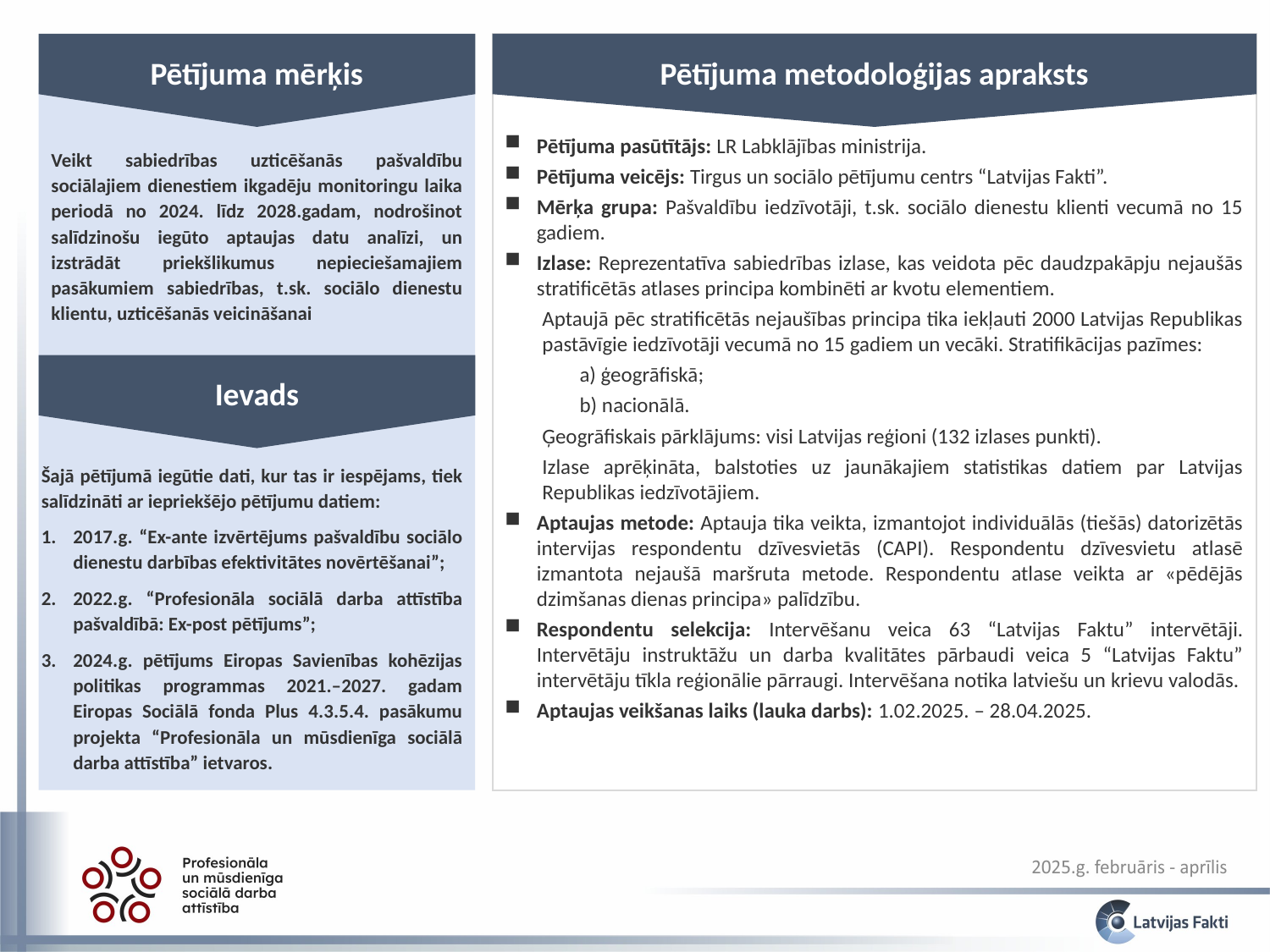

Pētījuma metodoloģijas apraksts
Pētījuma mērķis

Veikt sabiedrības uzticēšanās pašvaldību sociālajiem dienestiem ikgadēju monitoringu laika periodā no 2024. līdz 2028.gadam, nodrošinot salīdzinošu iegūto aptaujas datu analīzi, un izstrādāt priekšlikumus nepieciešamajiem pasākumiem sabiedrības, t.sk. sociālo dienestu klientu, uzticēšanās veicināšanai

Pētījuma pasūtītājs: LR Labklājības ministrija.
Pētījuma veicējs: Tirgus un sociālo pētījumu centrs “Latvijas Fakti”.
Mērķa grupa: Pašvaldību iedzīvotāji, t.sk. sociālo dienestu klienti vecumā no 15 gadiem.
Izlase: Reprezentatīva sabiedrības izlase, kas veidota pēc daudzpakāpju nejaušās stratificētās atlases principa kombinēti ar kvotu elementiem.
Aptaujā pēc stratificētās nejaušības principa tika iekļauti 2000 Latvijas Republikas pastāvīgie iedzīvotāji vecumā no 15 gadiem un vecāki. Stratifikācijas pazīmes:
a) ģeogrāfiskā;
b) nacionālā.
Ģeogrāfiskais pārklājums: visi Latvijas reģioni (132 izlases punkti).
Izlase aprēķināta, balstoties uz jaunākajiem statistikas datiem par Latvijas Republikas iedzīvotājiem.
Aptaujas metode: Aptauja tika veikta, izmantojot individuālās (tiešās) datorizētās intervijas respondentu dzīvesvietās (CAPI). Respondentu dzīvesvietu atlasē izmantota nejaušā maršruta metode. Respondentu atlase veikta ar «pēdējās dzimšanas dienas principa» palīdzību.
Respondentu selekcija: Intervēšanu veica 63 “Latvijas Faktu” intervētāji. Intervētāju instruktāžu un darba kvalitātes pārbaudi veica 5 “Latvijas Faktu” intervētāju tīkla reģionālie pārraugi. Intervēšana notika latviešu un krievu valodās.
Aptaujas veikšanas laiks (lauka darbs): 1.02.2025. – 28.04.2025.
Ievads
Šajā pētījumā iegūtie dati, kur tas ir iespējams, tiek salīdzināti ar iepriekšējo pētījumu datiem:
2017.g. “Ex-ante izvērtējums pašvaldību sociālo dienestu darbības efektivitātes novērtēšanai”;
2022.g. “Profesionāla sociālā darba attīstība pašvaldībā: Ex-post pētījums”;
2024.g. pētījums Eiropas Savienības kohēzijas politikas programmas 2021.–2027. gadam Eiropas Sociālā fonda Plus 4.3.5.4. pasākumu projekta “Profesionāla un mūsdienīga sociālā darba attīstība” ietvaros.